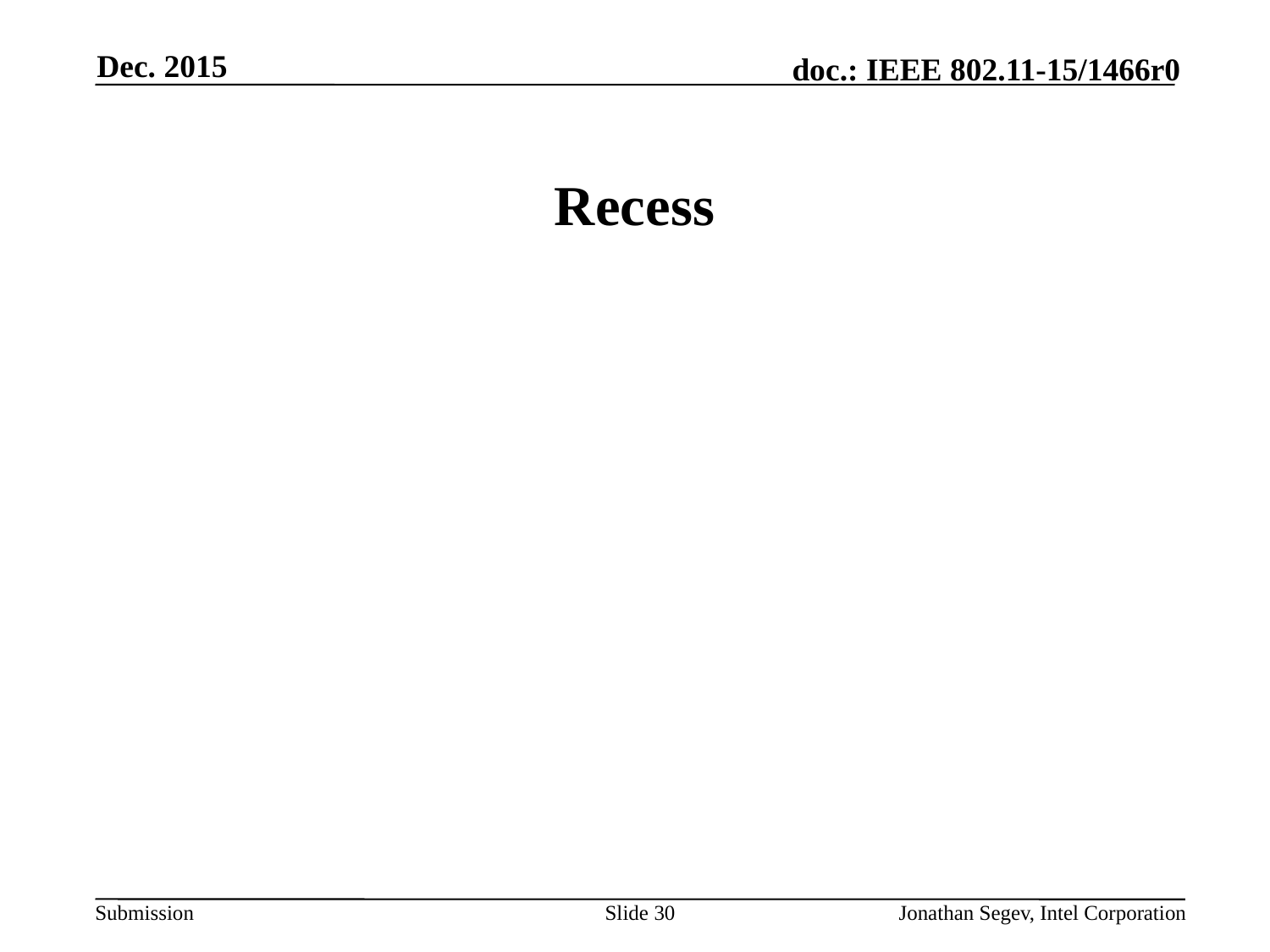

Dec. 2015
# Recess

Slide 30
Jonathan Segev, Intel Corporation